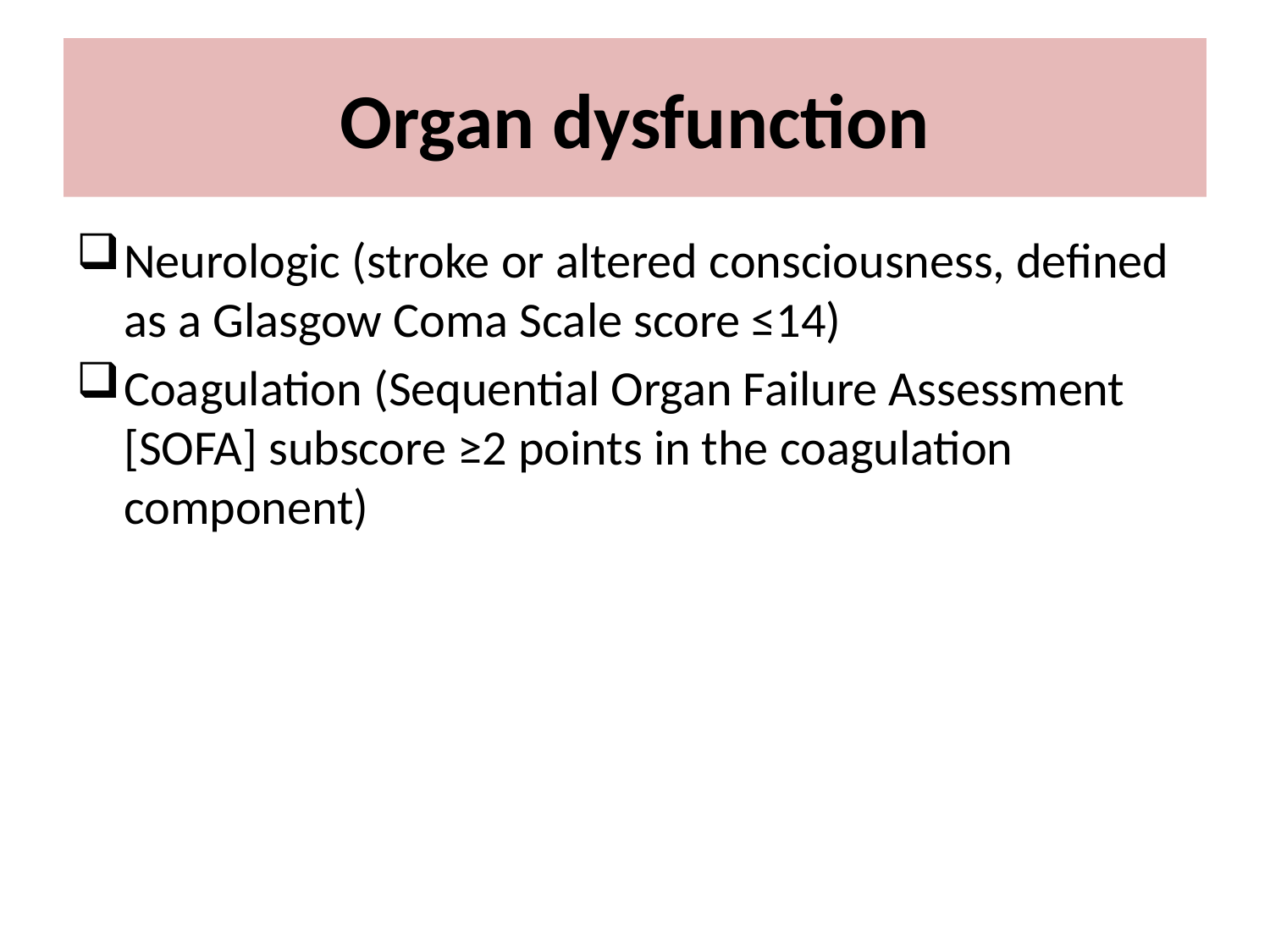

# Organ dysfunction
Neurologic (stroke or altered consciousness, defined as a Glasgow Coma Scale score ≤14)
Coagulation (Sequential Organ Failure Assessment [SOFA] subscore ≥2 points in the coagulation component)